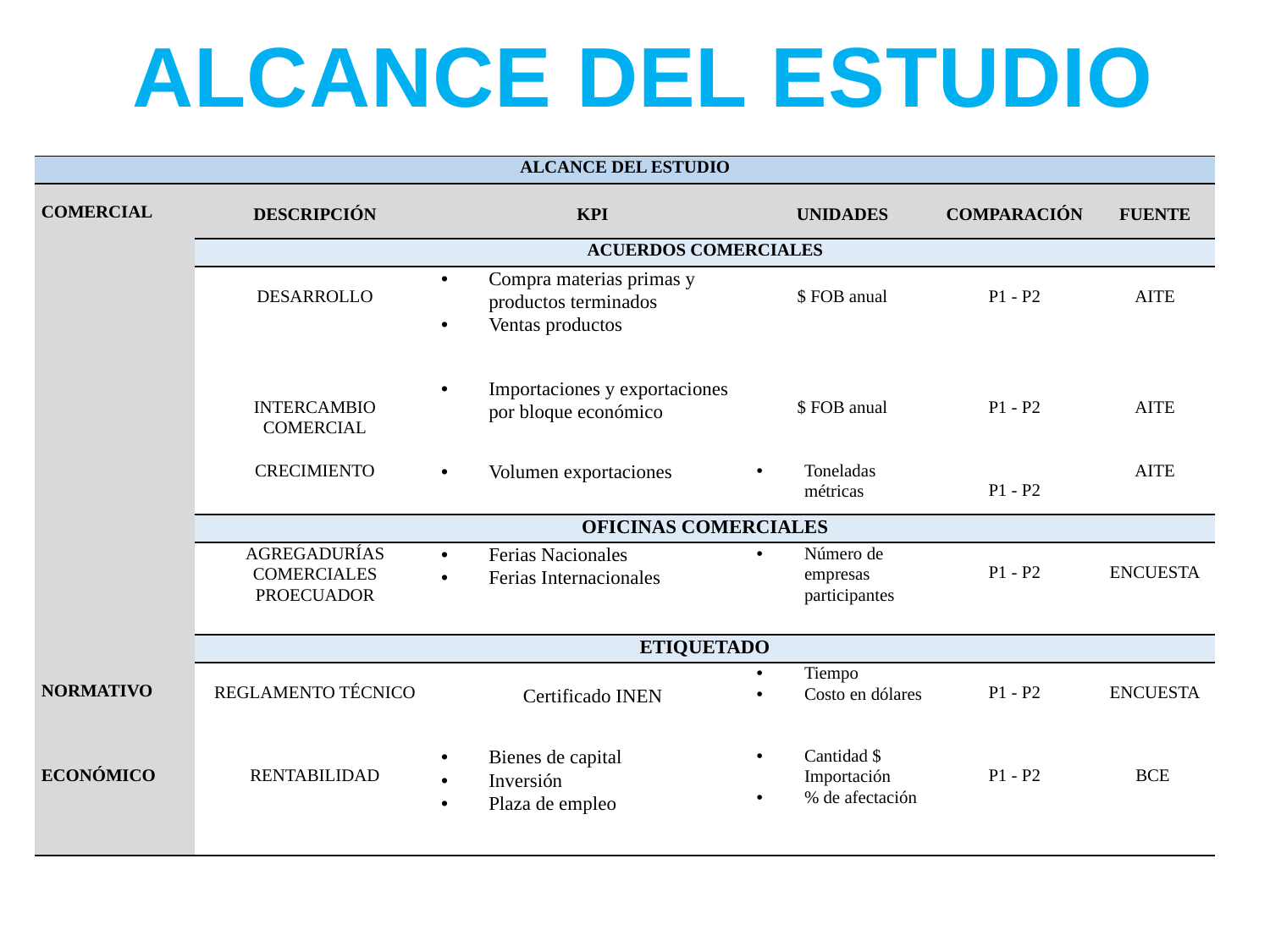

ALCANCE DEL ESTUDIO
| ALCANCE DEL ESTUDIO |  |  |  |  |  |
| --- | --- | --- | --- | --- | --- |
| COMERCIAL | DESCRIPCIÓN | KPI | UNIDADES | COMPARACIÓN | FUENTE |
|  | ACUERDOS COMERCIALES |  |  |  |  |
|  | DESARROLLO | Compra materias primas y productos terminados Ventas productos | $ FOB anual | P1 - P2 | AITE |
|  | INTERCAMBIO COMERCIAL | Importaciones y exportaciones por bloque económico | $ FOB anual | P1 - P2 | AITE |
|  | CRECIMIENTO | Volumen exportaciones | Toneladas métricas | P1 - P2 | AITE |
|  | OFICINAS COMERCIALES |  |  |  |  |
|  | AGREGADURÍAS COMERCIALES PROECUADOR | Ferias Nacionales Ferias Internacionales | Número de empresas participantes | P1 - P2 | ENCUESTA |
|  | ETIQUETADO |  |  |  |  |
| NORMATIVO | REGLAMENTO TÉCNICO | Certificado INEN | Tiempo Costo en dólares | P1 - P2 | ENCUESTA |
| ECONÓMICO | RENTABILIDAD | Bienes de capital Inversión Plaza de empleo | Cantidad $ Importación % de afectación | P1 - P2 | BCE |